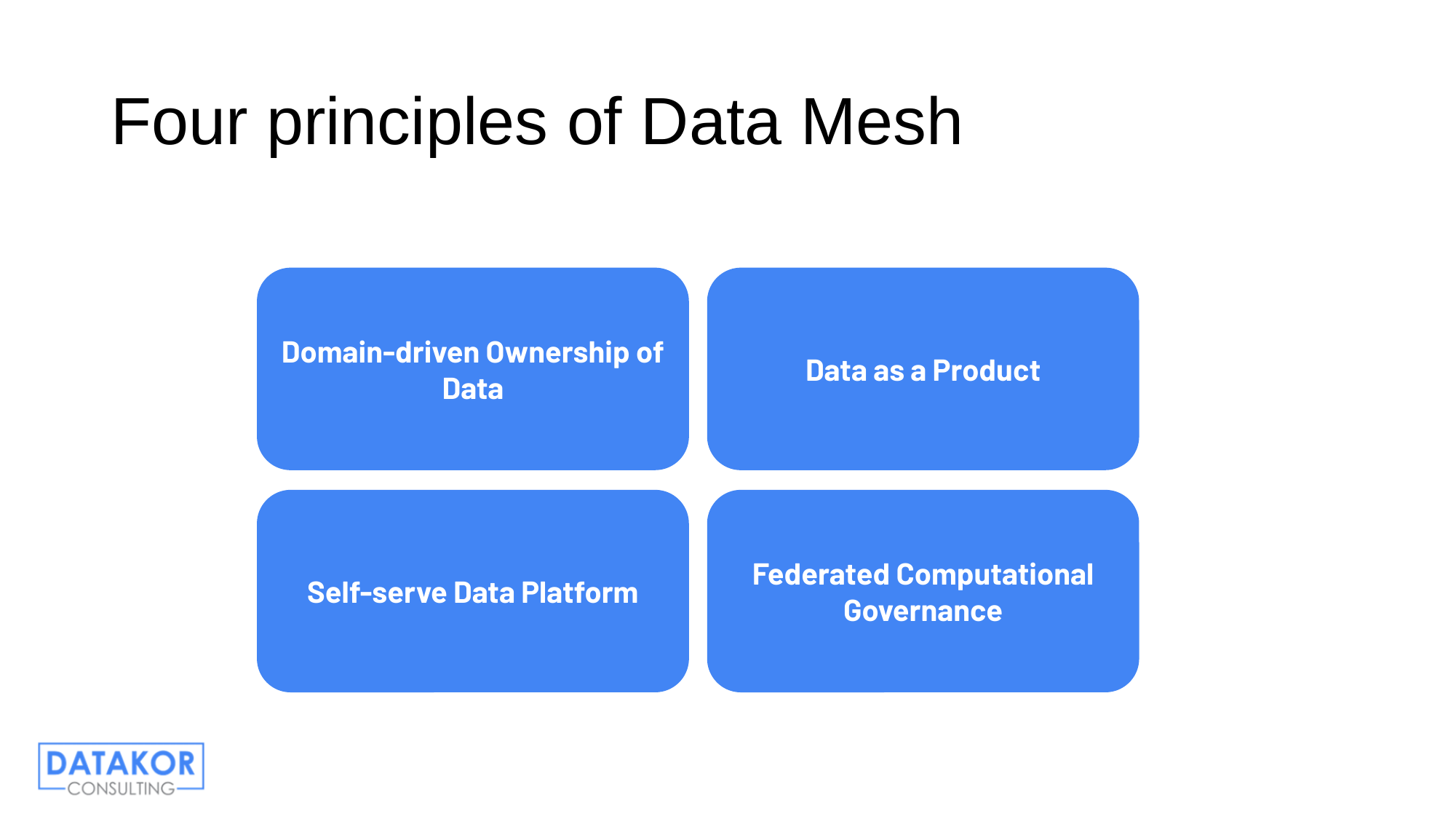

# Four principles of Data Mesh
Domain-driven Ownership of Data
Data as a Product
Self-serve Data Platform
Federated Computational Governance